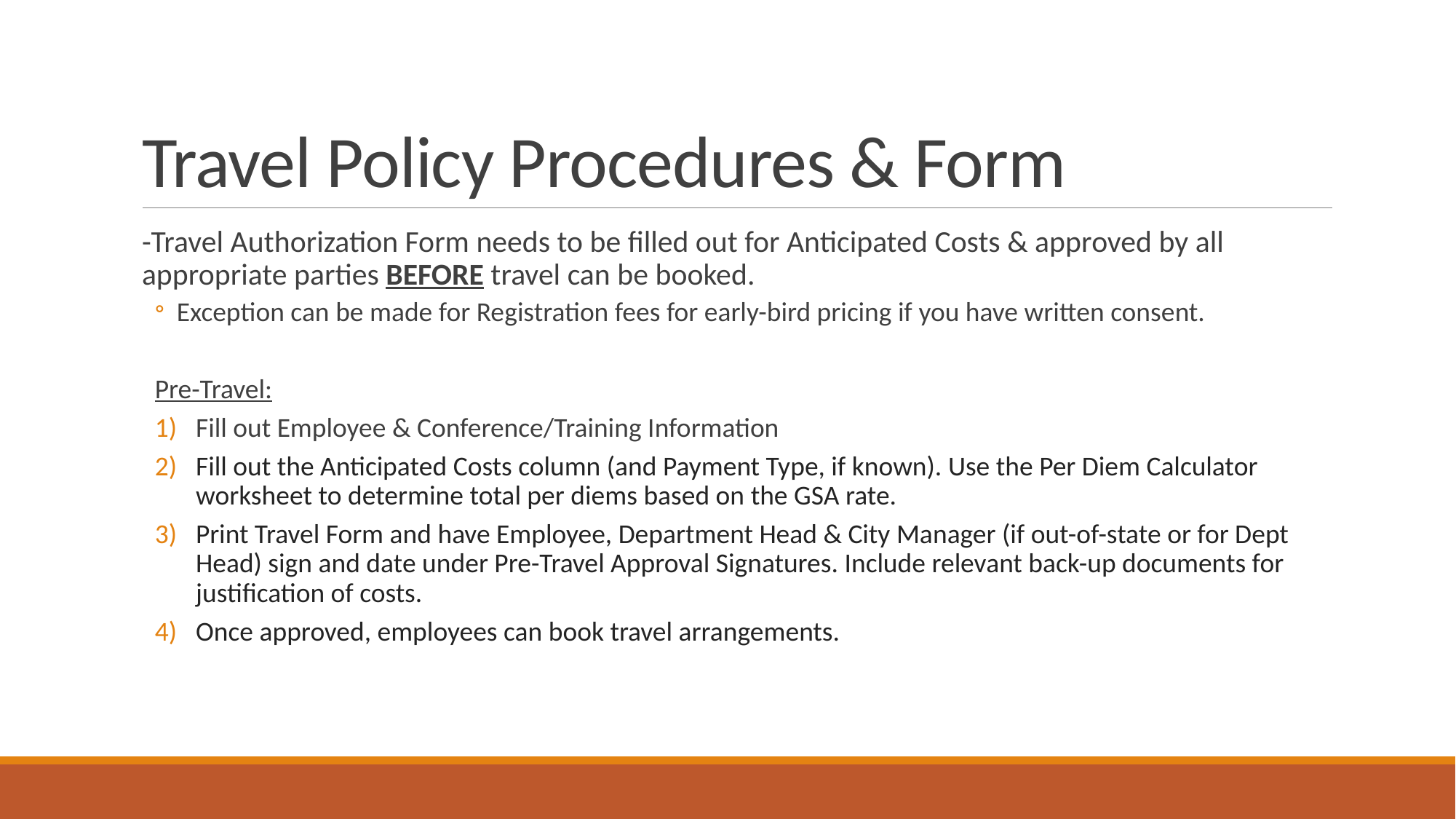

# Travel Policy Procedures & Form
-Travel Authorization Form needs to be filled out for Anticipated Costs & approved by all appropriate parties BEFORE travel can be booked.
Exception can be made for Registration fees for early-bird pricing if you have written consent.

Pre-Travel:
Fill out Employee & Conference/Training Information
Fill out the Anticipated Costs column (and Payment Type, if known). Use the Per Diem Calculator worksheet to determine total per diems based on the GSA rate.
Print Travel Form and have Employee, Department Head & City Manager (if out-of-state or for Dept Head) sign and date under Pre-Travel Approval Signatures. Include relevant back-up documents for justification of costs.
Once approved, employees can book travel arrangements.